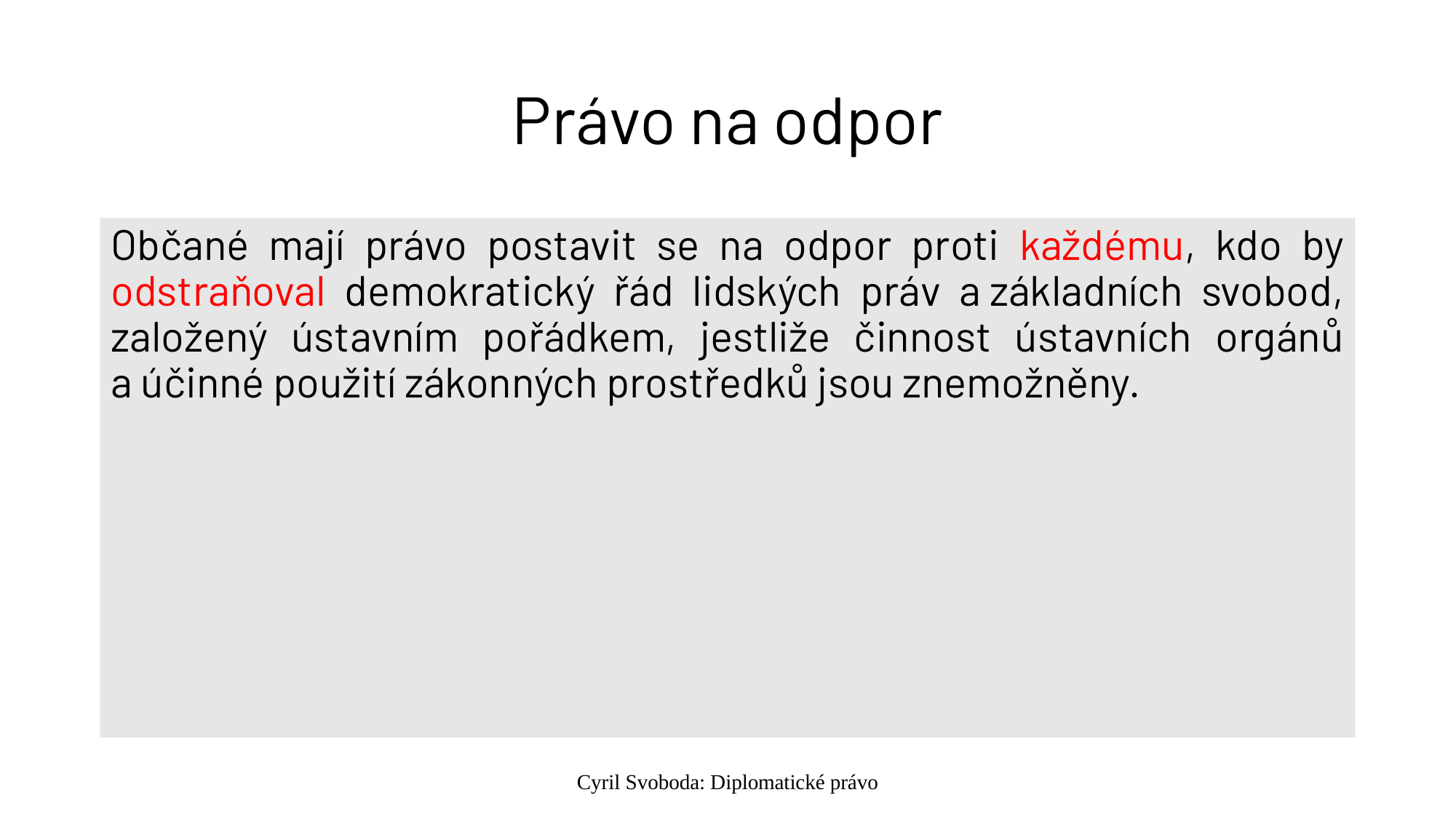

# Právo na odpor
Občané mají právo postavit se na odpor proti každému, kdo by odstraňoval demokratický řád lidských práv a základních svobod, založený ústavním pořádkem, jestliže činnost ústavních orgánů a účinné použití zákonných prostředků jsou znemožněny.
Cyril Svoboda: Diplomatické právo